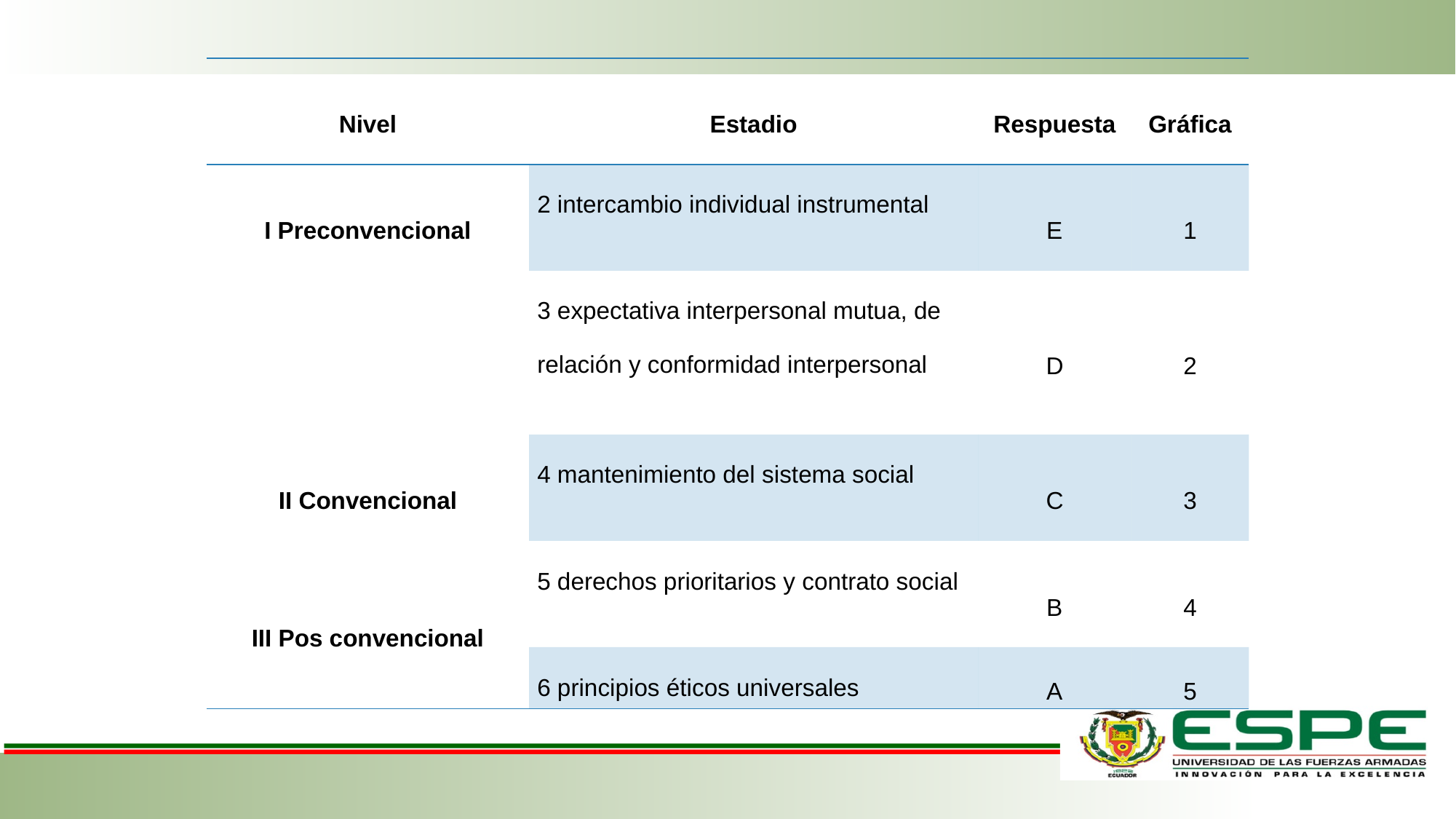

| Nivel | Estadio | Respuesta | Gráfica |
| --- | --- | --- | --- |
| I Preconvencional | 2 intercambio individual instrumental | E | 1 |
|  | 3 expectativa interpersonal mutua, de relación y conformidad interpersonal | D | 2 |
| II Convencional | 4 mantenimiento del sistema social | C | 3 |
| III Pos convencional | 5 derechos prioritarios y contrato social | B | 4 |
|  | 6 principios éticos universales | A | 5 |